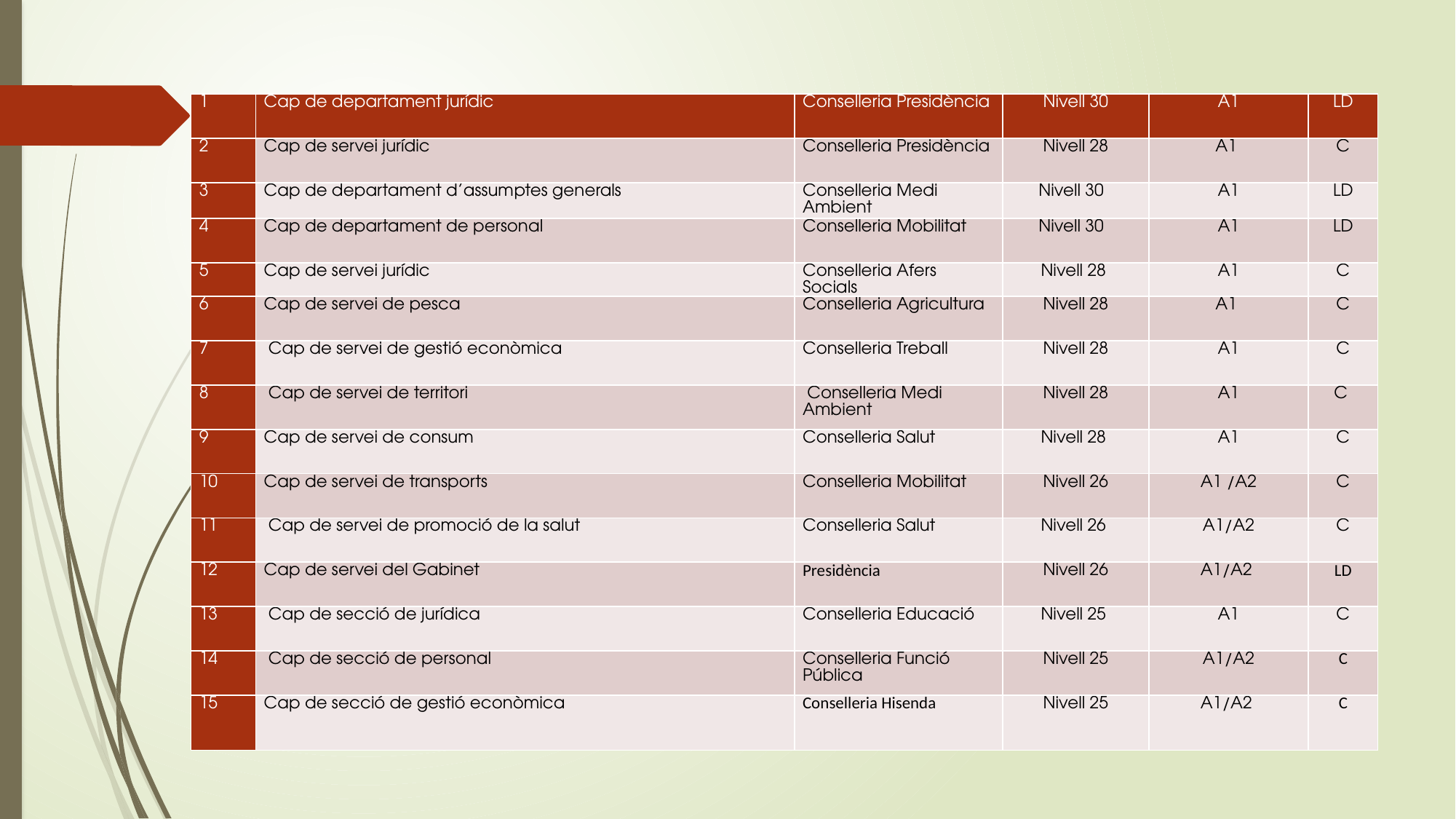

# DIAPO 119
| 1 | Cap de departament jurídic | Conselleria Presidència | Nivell 30 | A1 | LD |
| --- | --- | --- | --- | --- | --- |
| 2 | Cap de servei jurídic | Conselleria Presidència | Nivell 28 | A1 | C |
| 3 | Cap de departament d’assumptes generals | Conselleria Medi Ambient | Nivell 30 | A1 | LD |
| 4 | Cap de departament de personal | Conselleria Mobilitat | Nivell 30 | A1 | LD |
| 5 | Cap de servei jurídic | Conselleria Afers Socials | Nivell 28 | A1 | C |
| 6 | Cap de servei de pesca | Conselleria Agricultura | Nivell 28 | A1 | C |
| 7 | Cap de servei de gestió econòmica | Conselleria Treball | Nivell 28 | A1 | C |
| 8 | Cap de servei de territori | Conselleria Medi Ambient | Nivell 28 | A1 | C |
| 9 | Cap de servei de consum | Conselleria Salut | Nivell 28 | A1 | C |
| 10 | Cap de servei de transports | Conselleria Mobilitat | Nivell 26 | A1 /A2 | C |
| 11 | Cap de servei de promoció de la salut | Conselleria Salut | Nivell 26 | A1/A2 | C |
| 12 | Cap de servei del Gabinet | Presidència | Nivell 26 | A1/A2 | LD |
| 13 | Cap de secció de jurídica | Conselleria Educació | Nivell 25 | A1 | C |
| 14 | Cap de secció de personal | Conselleria Funció Pública | Nivell 25 | A1/A2 | C |
| 15 | Cap de secció de gestió econòmica | Conselleria Hisenda | Nivell 25 | A1/A2 | C |